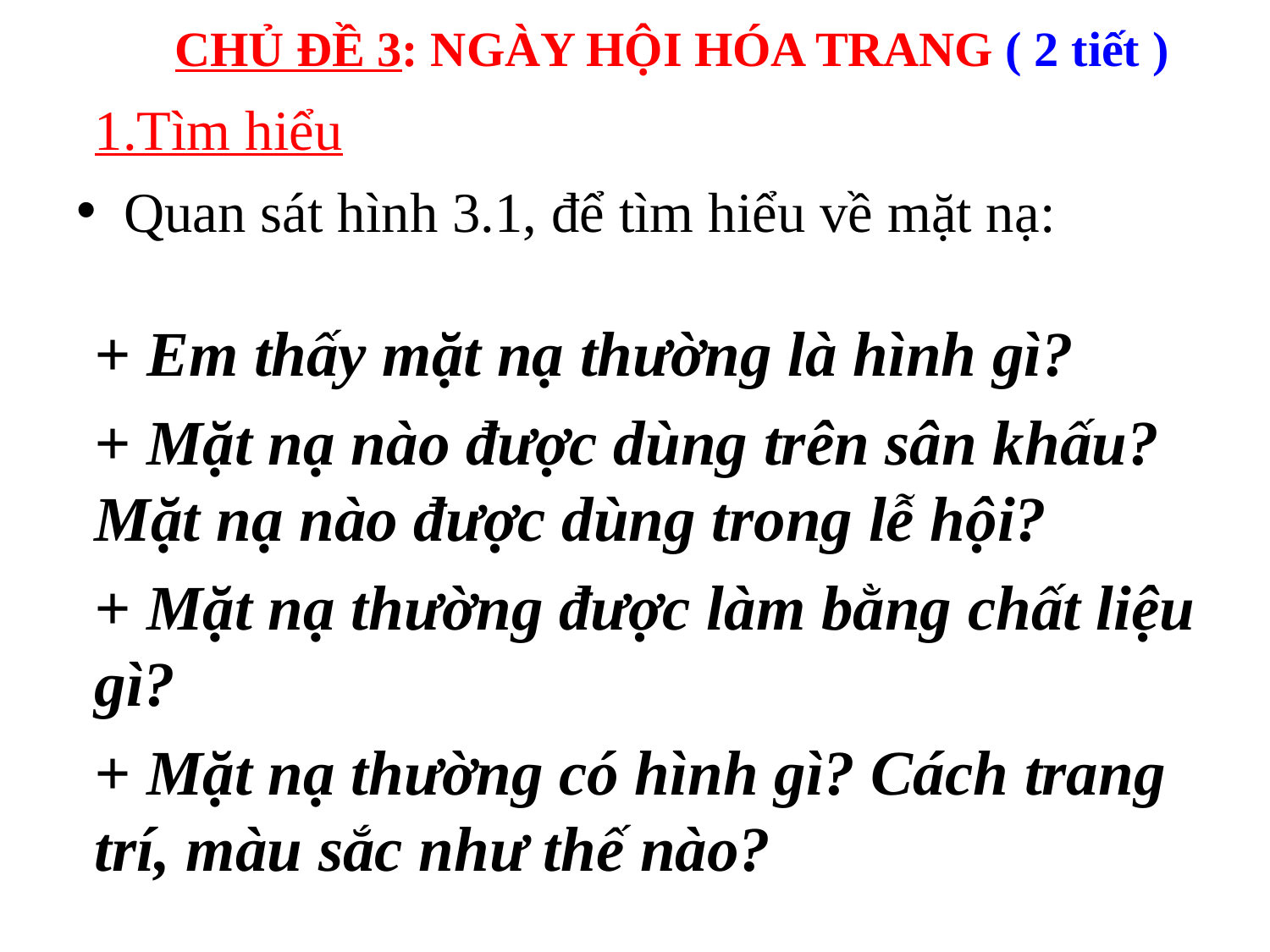

CHỦ ĐỀ 3: NGÀY HỘI HÓA TRANG ( 2 tiết )
# 1.Tìm hiểu
Quan sát hình 3.1, để tìm hiểu về mặt nạ:
+ Em thấy mặt nạ thường là hình gì?
+ Mặt nạ nào được dùng trên sân khấu? Mặt nạ nào được dùng trong lễ hội?
+ Mặt nạ thường được làm bằng chất liệu gì?
+ Mặt nạ thường có hình gì? Cách trang trí, màu sắc như thế nào?